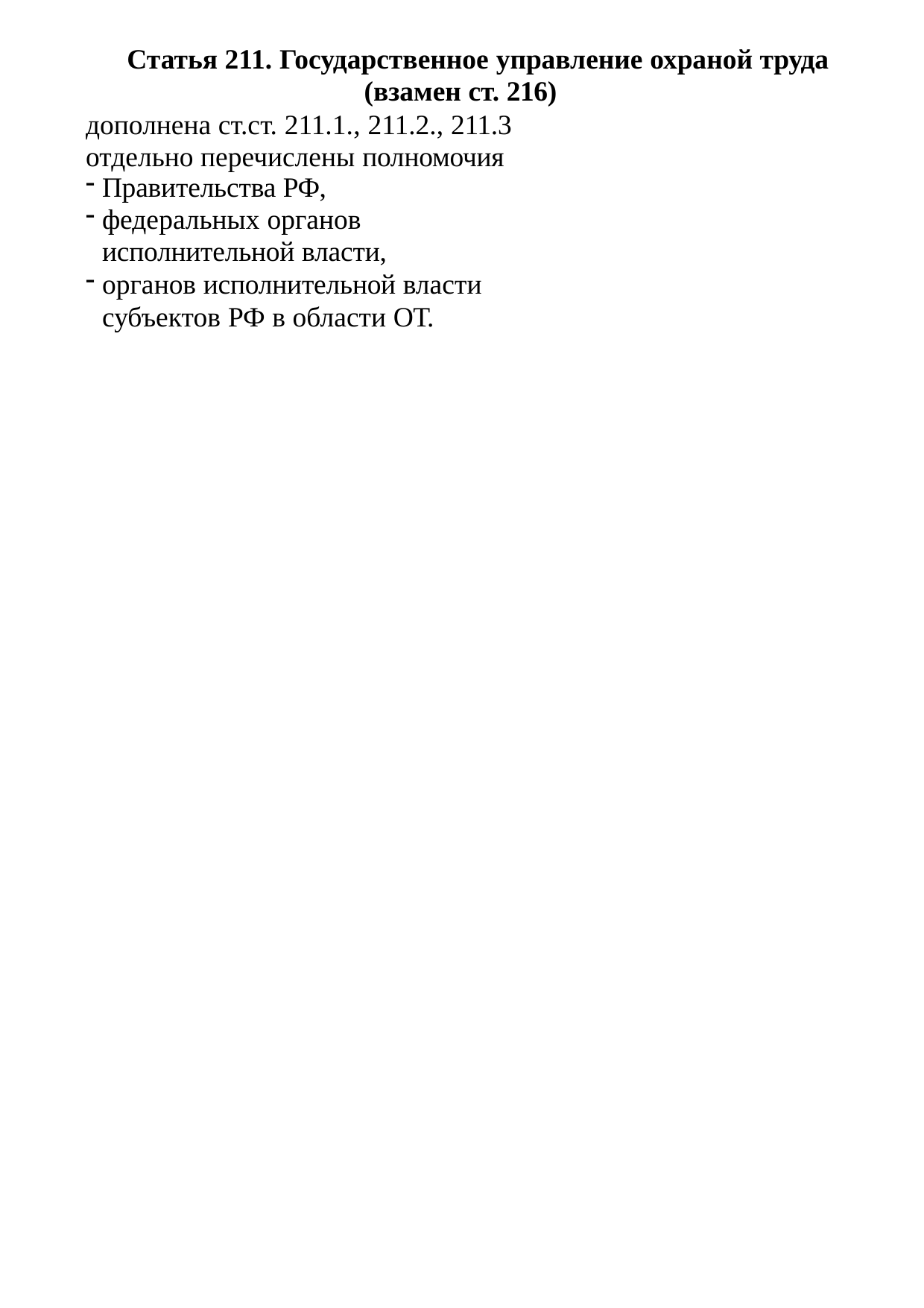

Статья 211. Государственное управление охраной труда
(взамен ст. 216)
дополнена ст.ст. 211.1., 211.2., 211.3 отдельно перечислены полномочия
Правительства РФ,
федеральных органов исполнительной власти,
органов исполнительной власти субъектов РФ в области ОТ.